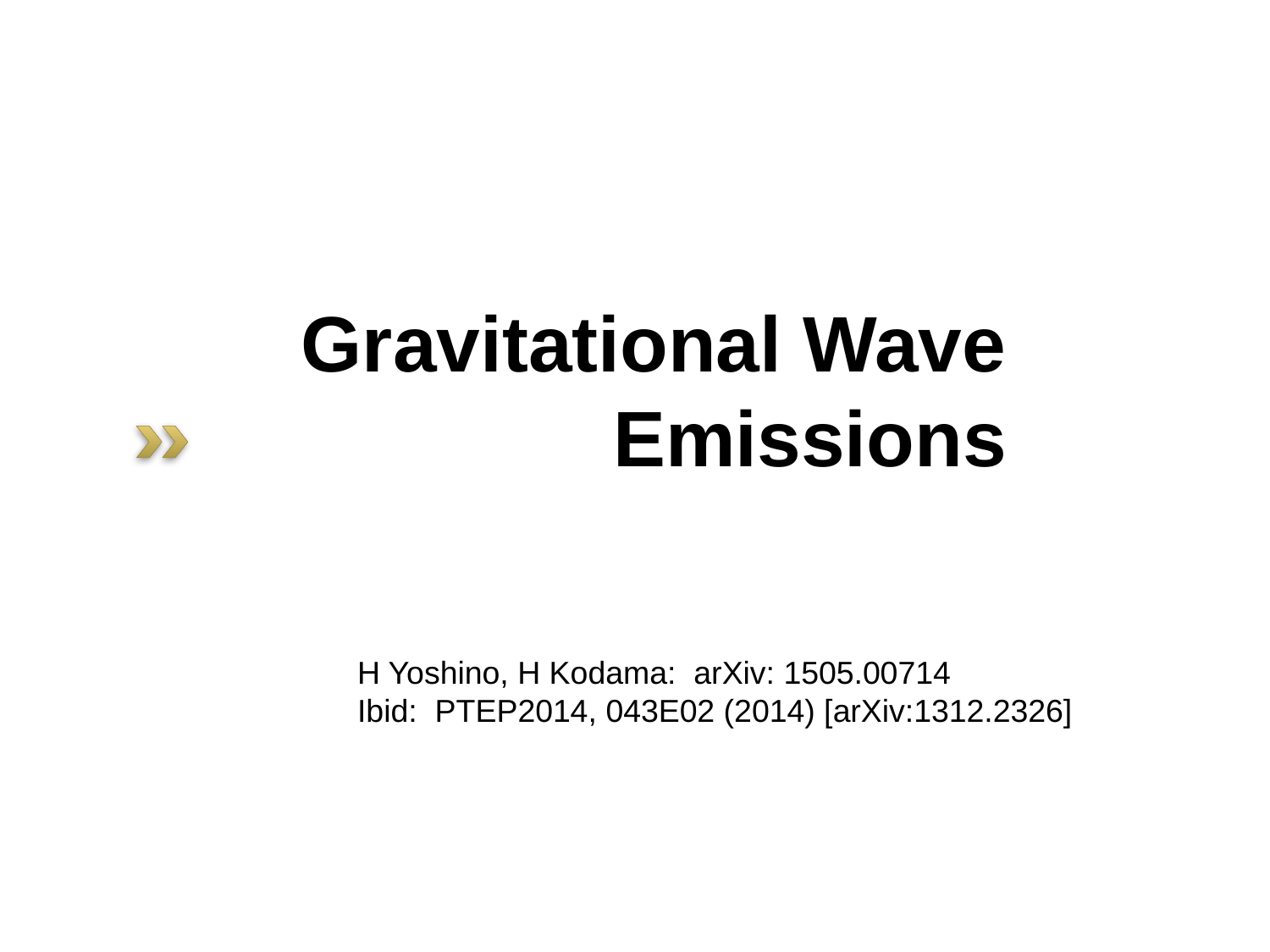

# Gravitational Wave Emissions

H Yoshino, H Kodama:  arXiv: 1505.00714
Ibid:  PTEP2014, 043E02 (2014) [arXiv:1312.2326]